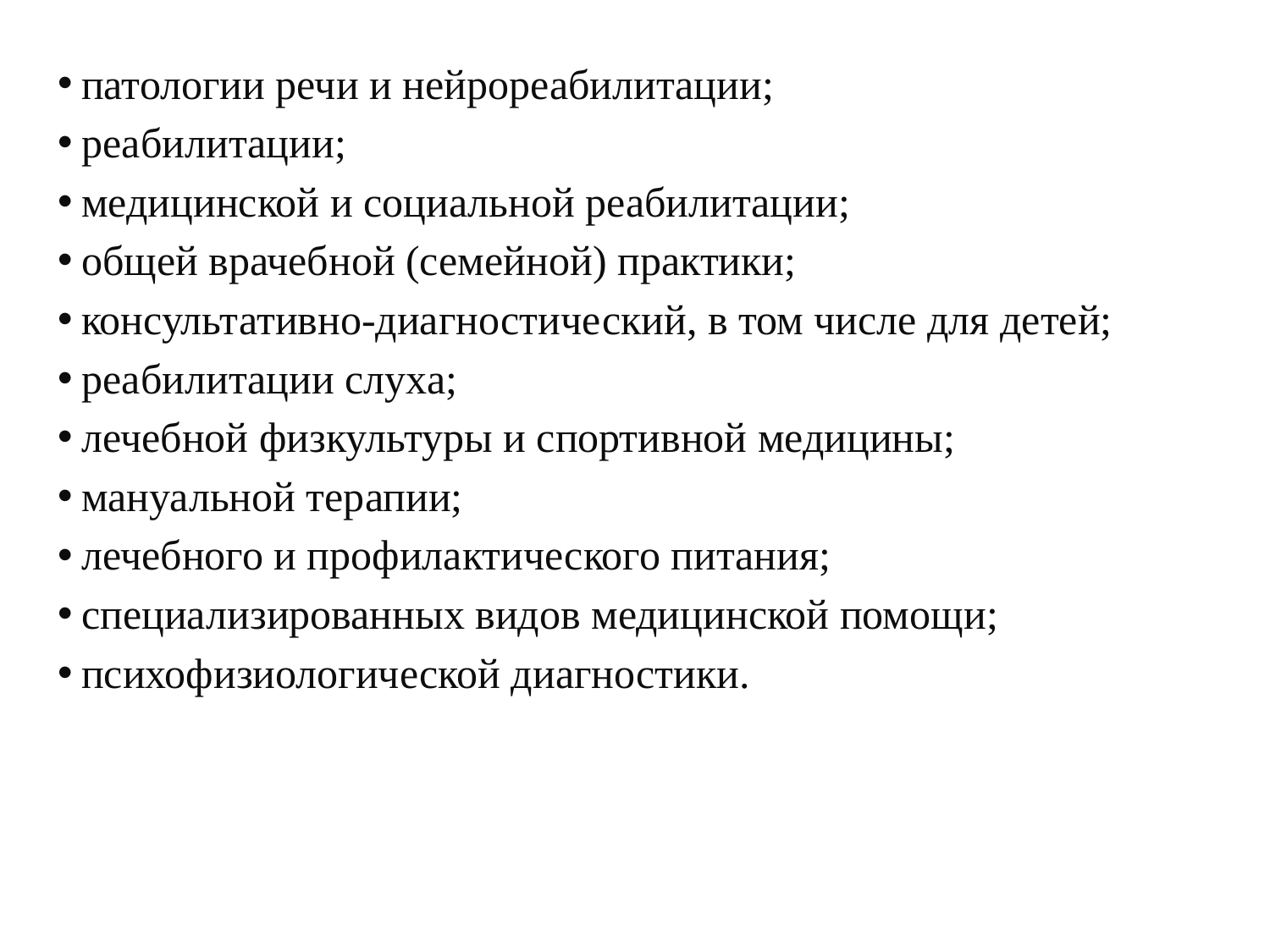

патологии речи и нейрореабилитации;
реабилитации;
медицинской и социальной реабилитации;
общей врачебной (семейной) практики;
консультативно-диагностический, в том числе для детей;
реабилитации слуха;
лечебной физкультуры и спортивной медицины;
мануальной терапии;
лечебного и профилактического питания;
специализированных видов медицинской помощи;
психофизиологической диагностики.